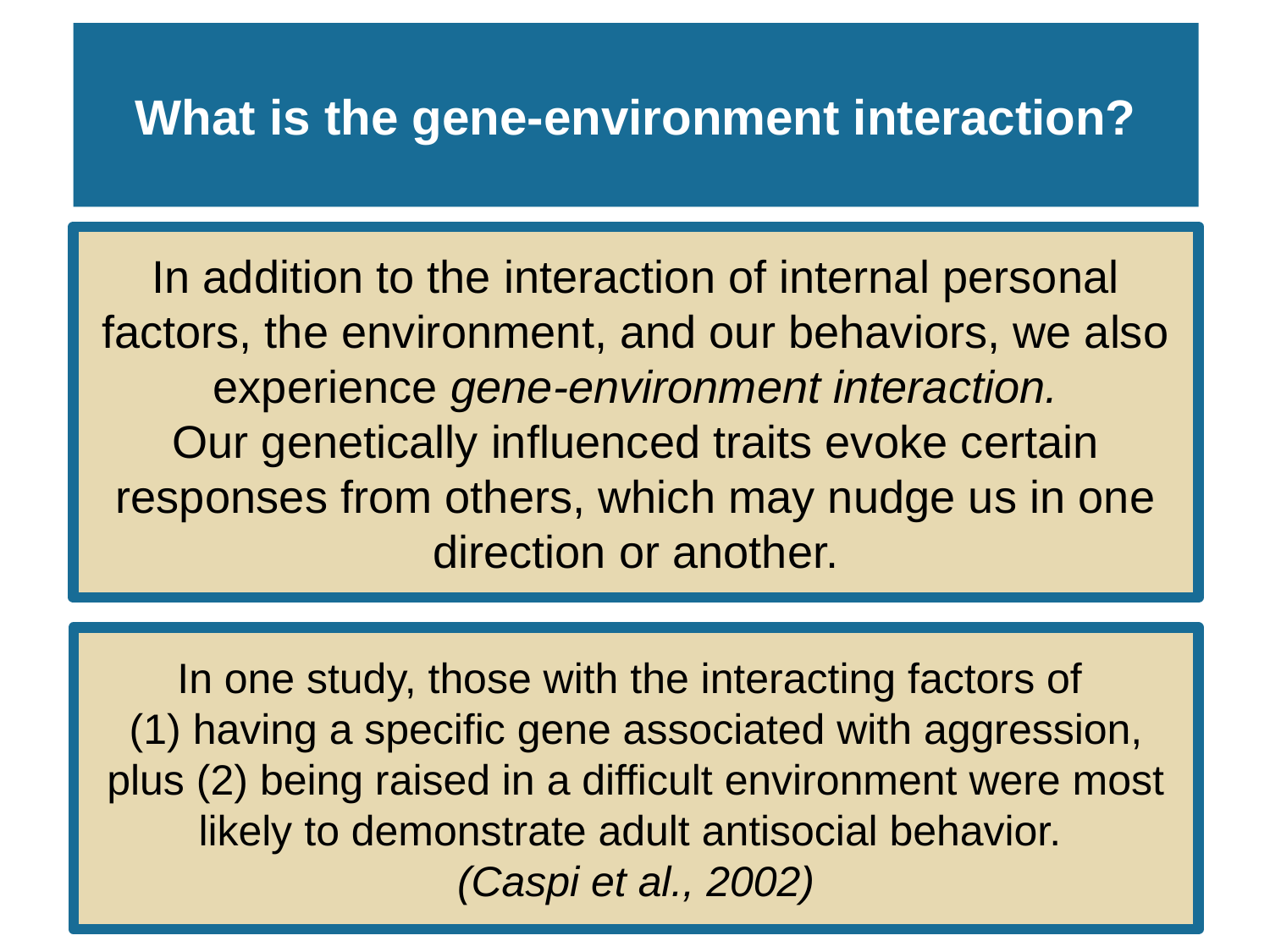

# What is the gene-environment interaction?
In addition to the interaction of internal personal factors, the environment, and our behaviors, we also experience gene-environment interaction.
Our genetically influenced traits evoke certain responses from others, which may nudge us in one direction or another.
In one study, those with the interacting factors of
(1) having a specific gene associated with aggression, plus (2) being raised in a difficult environment were most
likely to demonstrate adult antisocial behavior.
(Caspi et al., 2002)